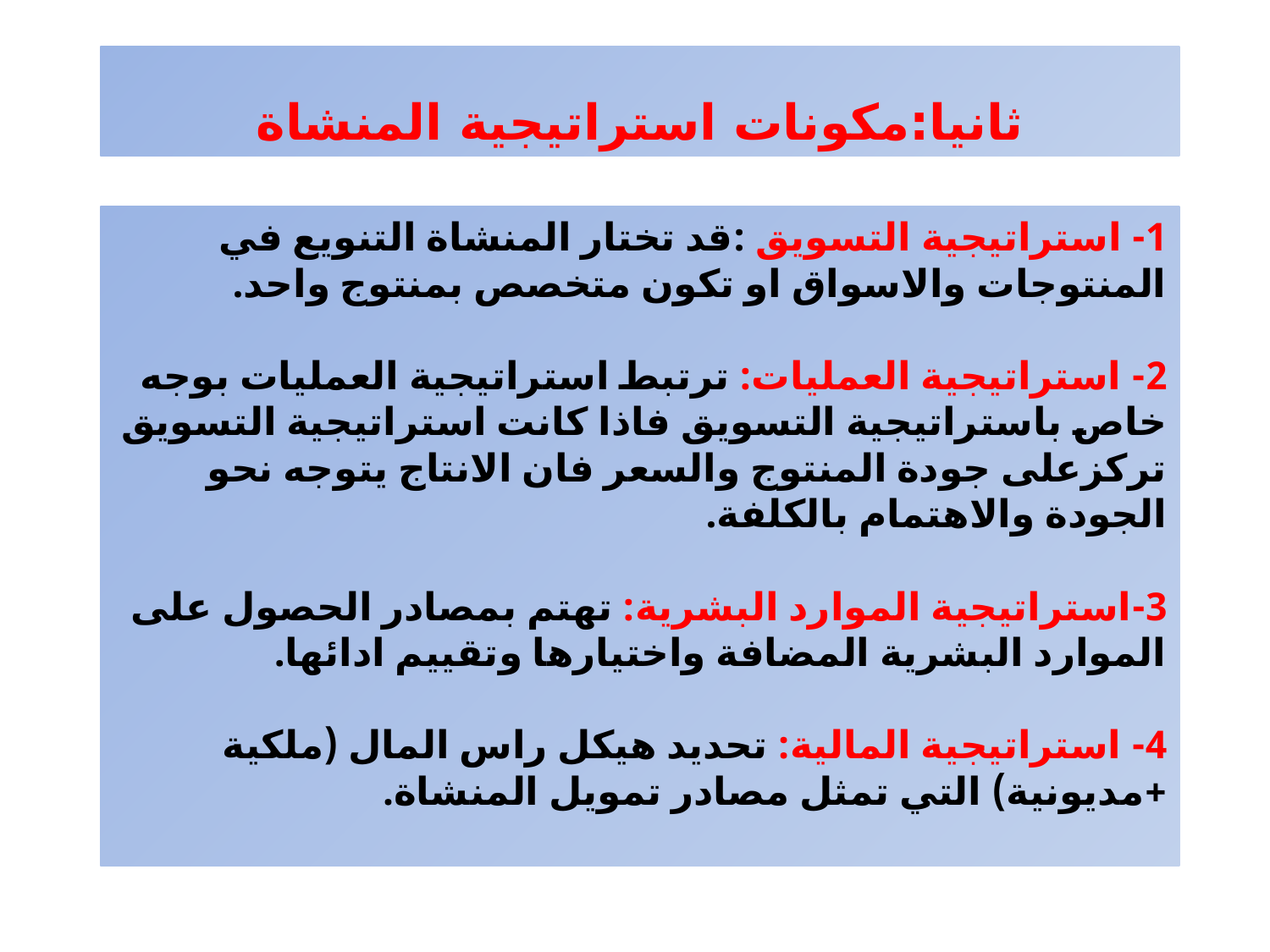

ثانيا:مكونات استراتيجية المنشاة
# 1- استراتيجية التسويق :قد تختار المنشاة التنويع في المنتوجات والاسواق او تكون متخصص بمنتوج واحد. 2- استراتيجية العمليات: ترتبط استراتيجية العمليات بوجه خاص باستراتيجية التسويق فاذا كانت استراتيجية التسويق تركزعلى جودة المنتوج والسعر فان الانتاج يتوجه نحو الجودة والاهتمام بالكلفة. 3-استراتيجية الموارد البشرية: تهتم بمصادر الحصول على الموارد البشرية المضافة واختيارها وتقييم ادائها. 4- استراتيجية المالية: تحديد هيكل راس المال (ملكية +مديونية) التي تمثل مصادر تمويل المنشاة.